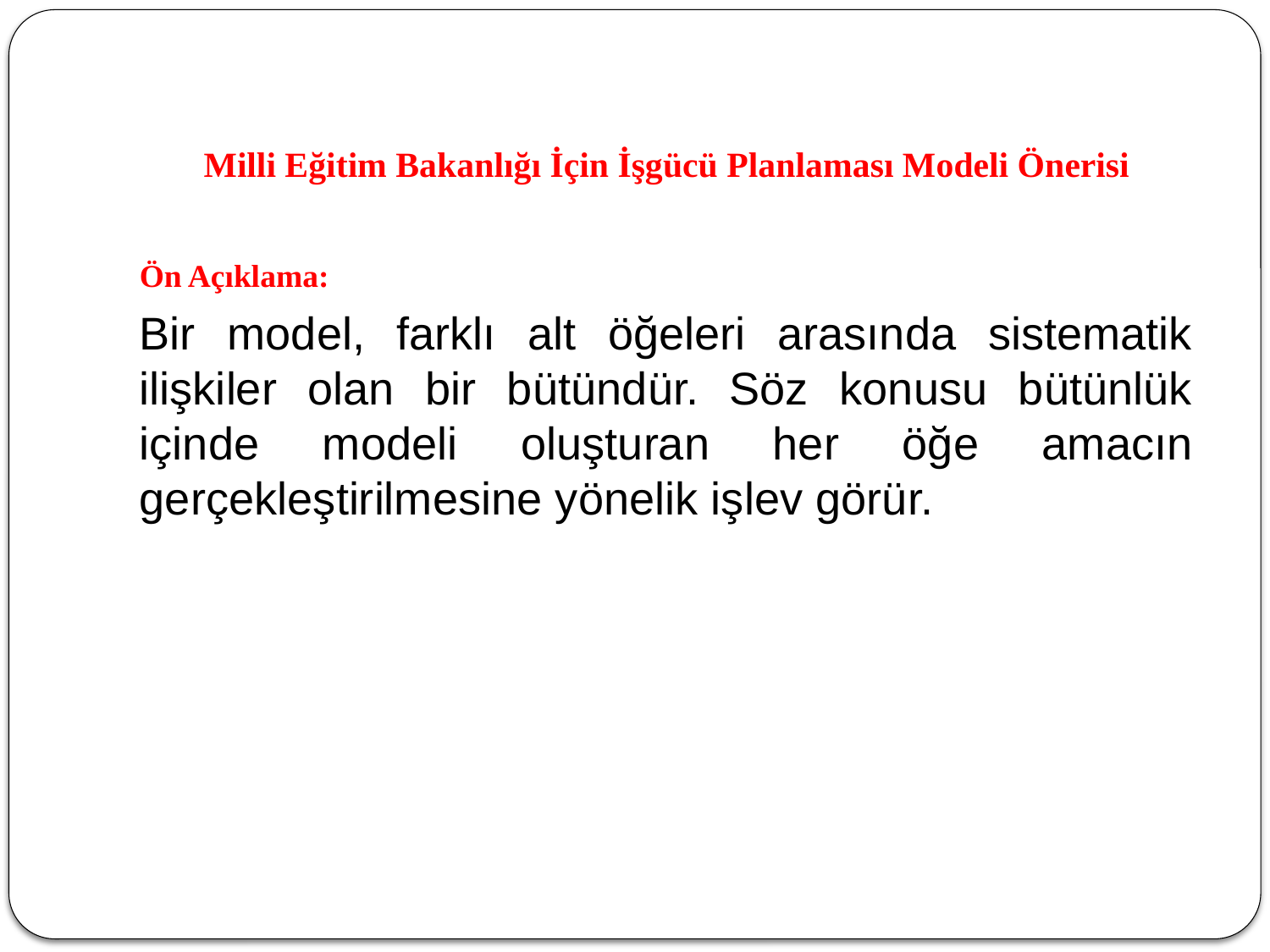

# Milli Eğitim Bakanlığı İçin İşgücü Planlaması Modeli Önerisi

Ön Açıklama:
Bir model, farklı alt öğeleri arasında sistematik ilişkiler olan bir bütündür. Söz konusu bütünlük içinde modeli oluşturan her öğe amacın gerçekleştirilmesine yönelik işlev görür.